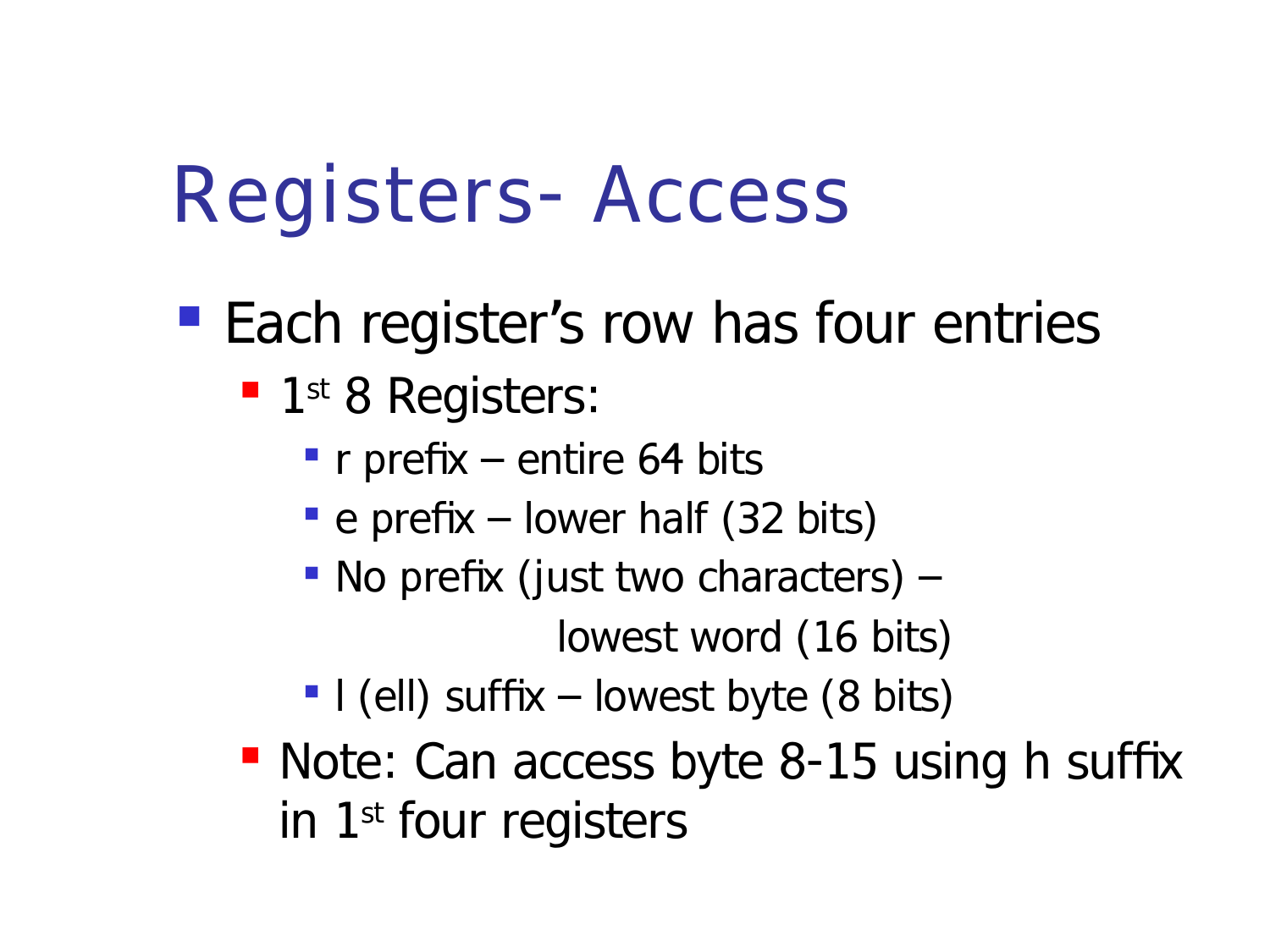

# Registers- Access
Each register’s row has four entries
1st 8 Registers:
r prefix – entire 64 bits
e prefix – lower half (32 bits)
No prefix (just two characters) –
		lowest word (16 bits)
l (ell) suffix – lowest byte (8 bits)
Note: Can access byte 8-15 using h suffix in 1st four registers